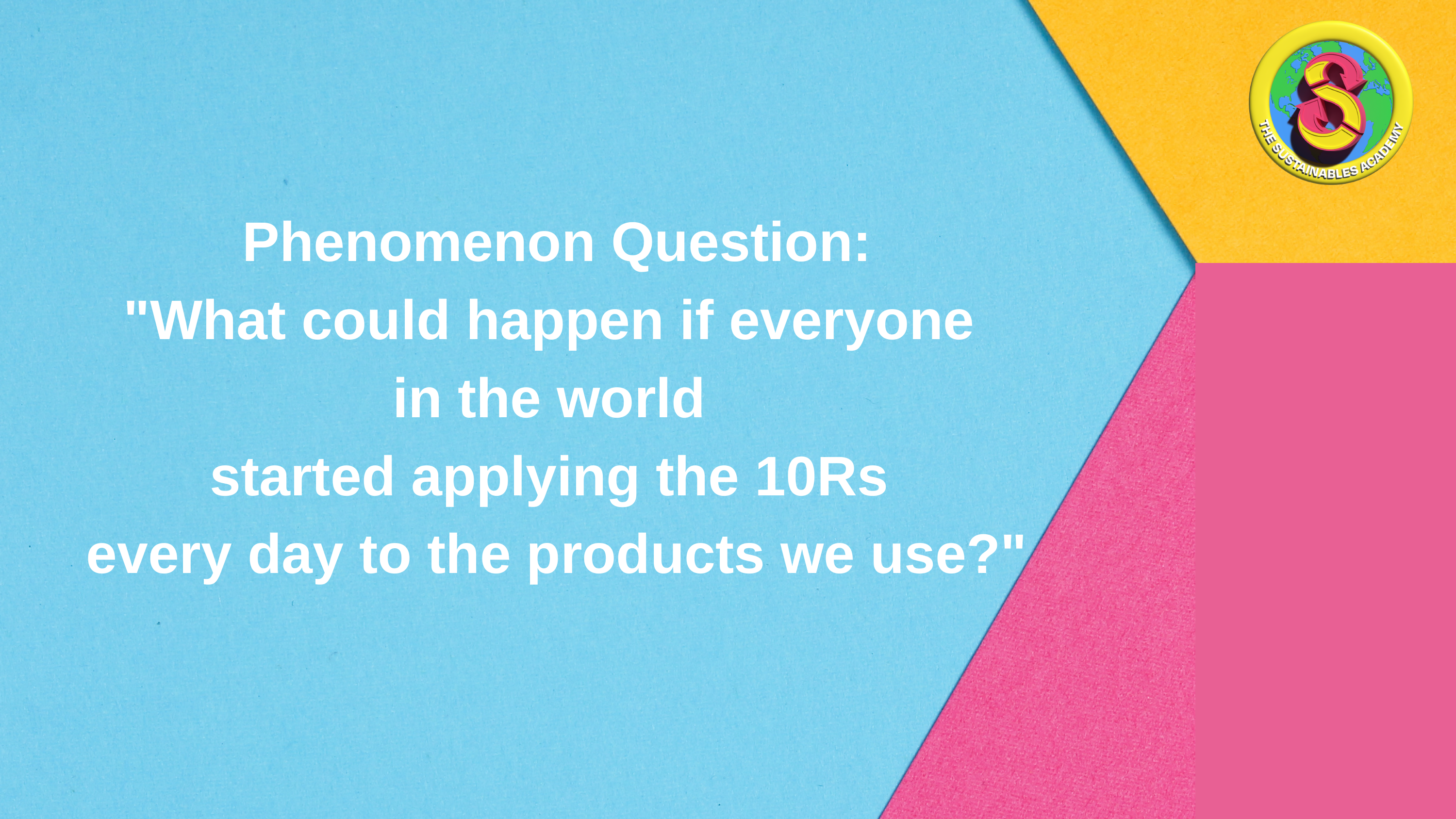

Phenomenon Question:
"What could happen if everyone
in the world
started applying the 10Rs
every day to the products we use?"